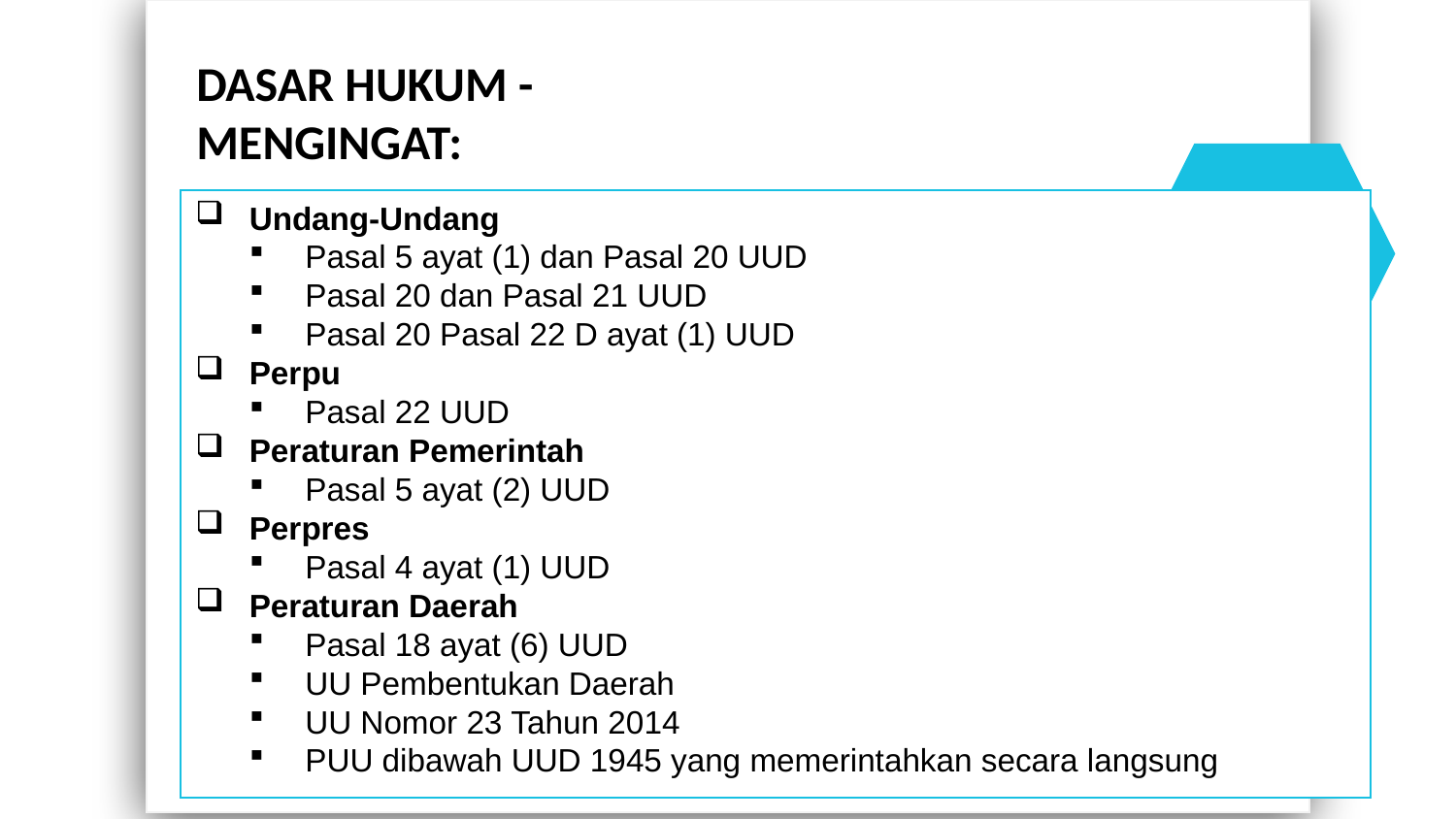

DASAR HUKUM - MENGINGAT:

Undang-Undang
Pasal 5 ayat (1) dan Pasal 20 UUD
Pasal 20 dan Pasal 21 UUD
Pasal 20 Pasal 22 D ayat (1) UUD
Perpu
Pasal 22 UUD
Peraturan Pemerintah
Pasal 5 ayat (2) UUD
Perpres
Pasal 4 ayat (1) UUD
Peraturan Daerah
Pasal 18 ayat (6) UUD
UU Pembentukan Daerah
UU Nomor 23 Tahun 2014
PUU dibawah UUD 1945 yang memerintahkan secara langsung